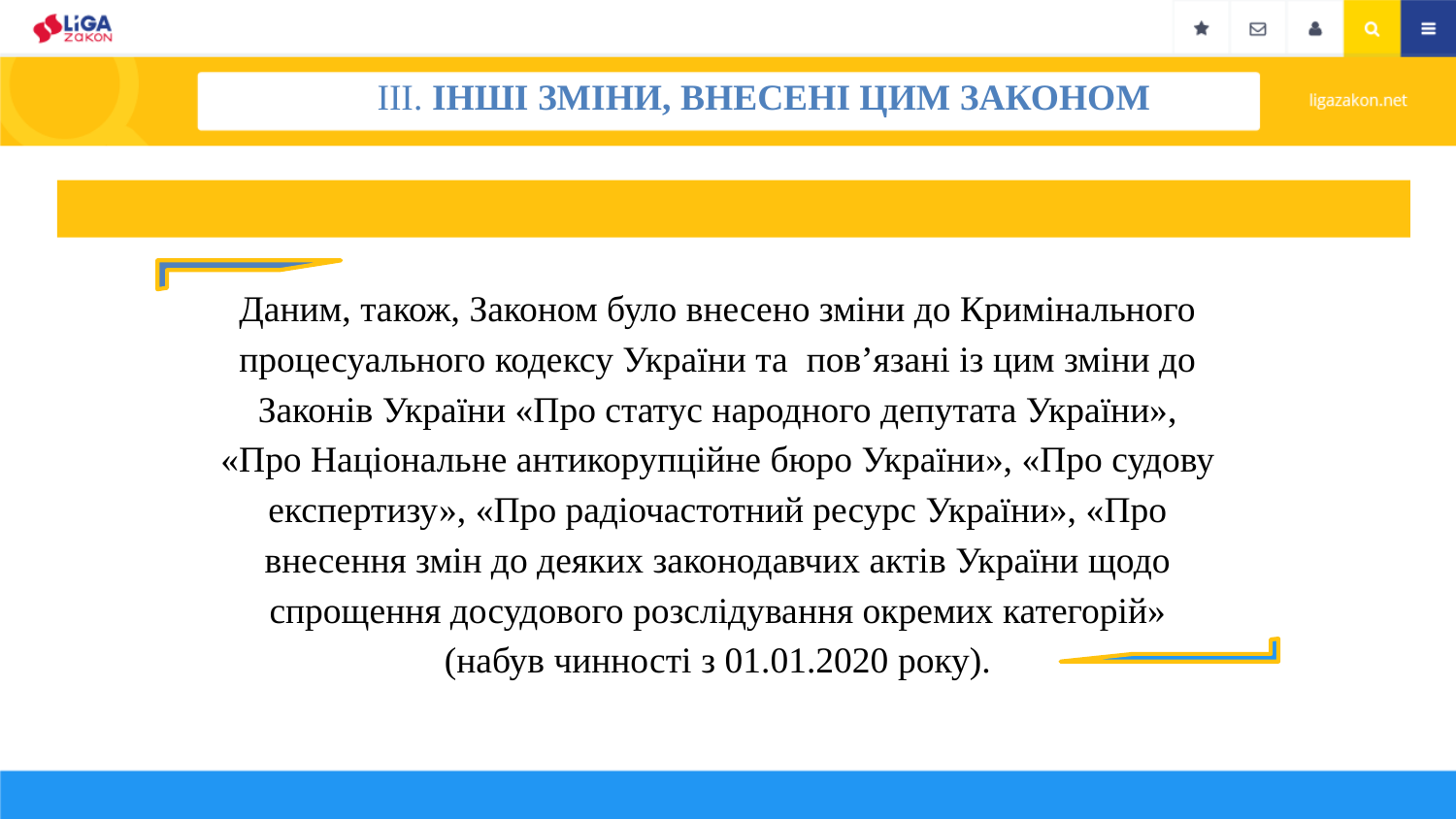

III. ІНШІ ЗМІНИ, Внесені Цим Законом

Даним, також, Законом було внесено зміни до Кримінального процесуального кодексу України та  пов’язані із цим зміни до Законів України «Про статус народного депутата України», «Про Національне антикорупційне бюро України», «Про судову експертизу», «Про радіочастотний ресурс України», «Про внесення змін до деяких законодавчих актів України щодо спрощення досудового розслідування окремих категорій» (набув чинності з 01.01.2020 року).